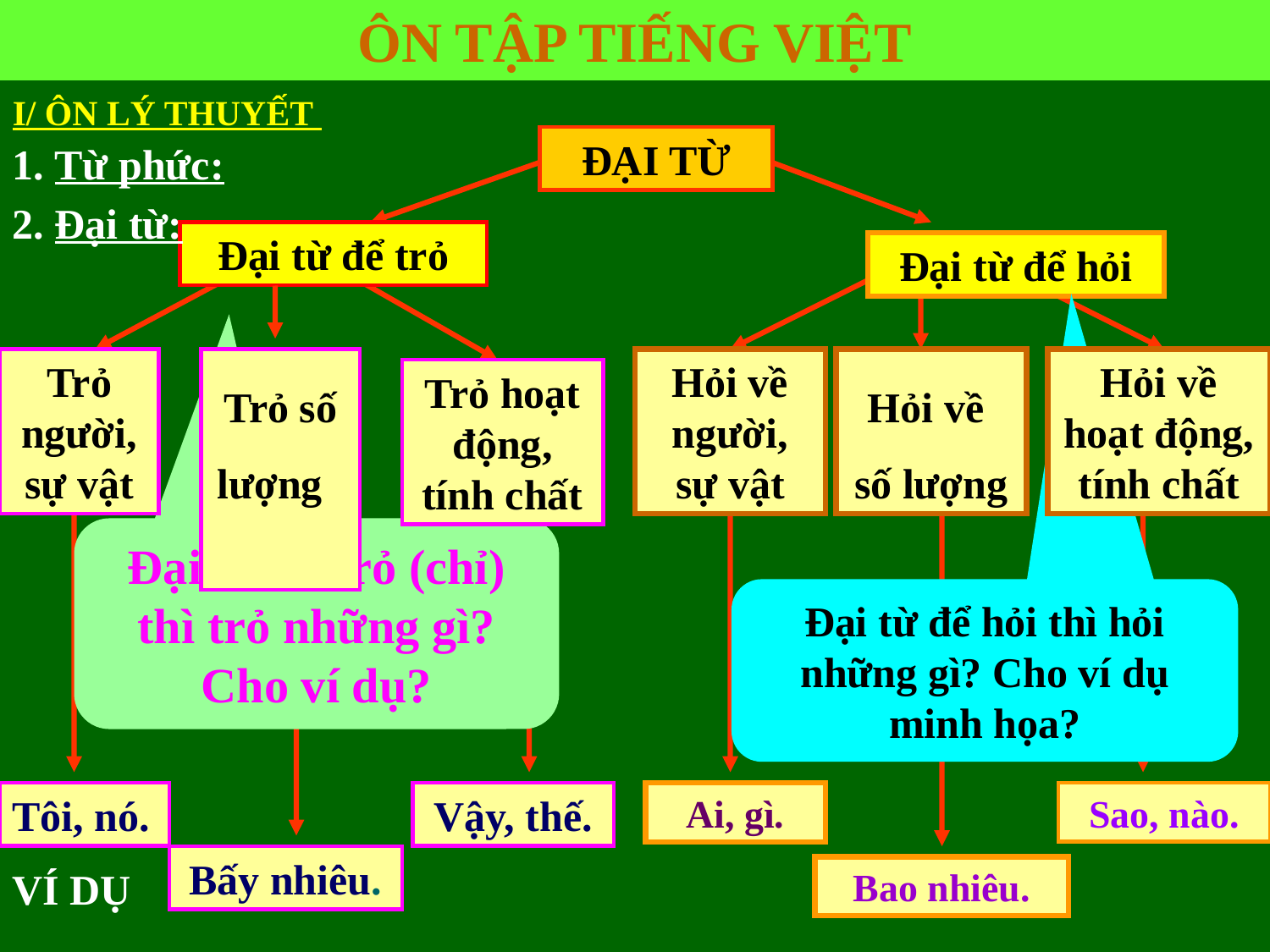

ÔN TẬP TIẾNG VIỆT
I/ ÔN LÝ THUYẾT
1. Từ phức:
ĐẠI TỪ

2. Đại từ:
Đại từ để trỏ
Đại từ để hỏi

Trỏ người, sự vật
Trỏ số lượng
Hỏi về người, sự vật
Hỏi về  số lượng
Hỏi về hoạt động, tính chất
Trỏ hoạt động, tính chất

Đại từ để trỏ (chỉ) thì trỏ những gì? Cho ví dụ?
Đại từ để hỏi thì hỏi những gì? Cho ví dụ minh họa?
Tôi, nó.
Vậy, thế.
Ai, gì.
Sao, nào.
Bấy nhiêu.
VÍ DỤ
Bao nhiêu.